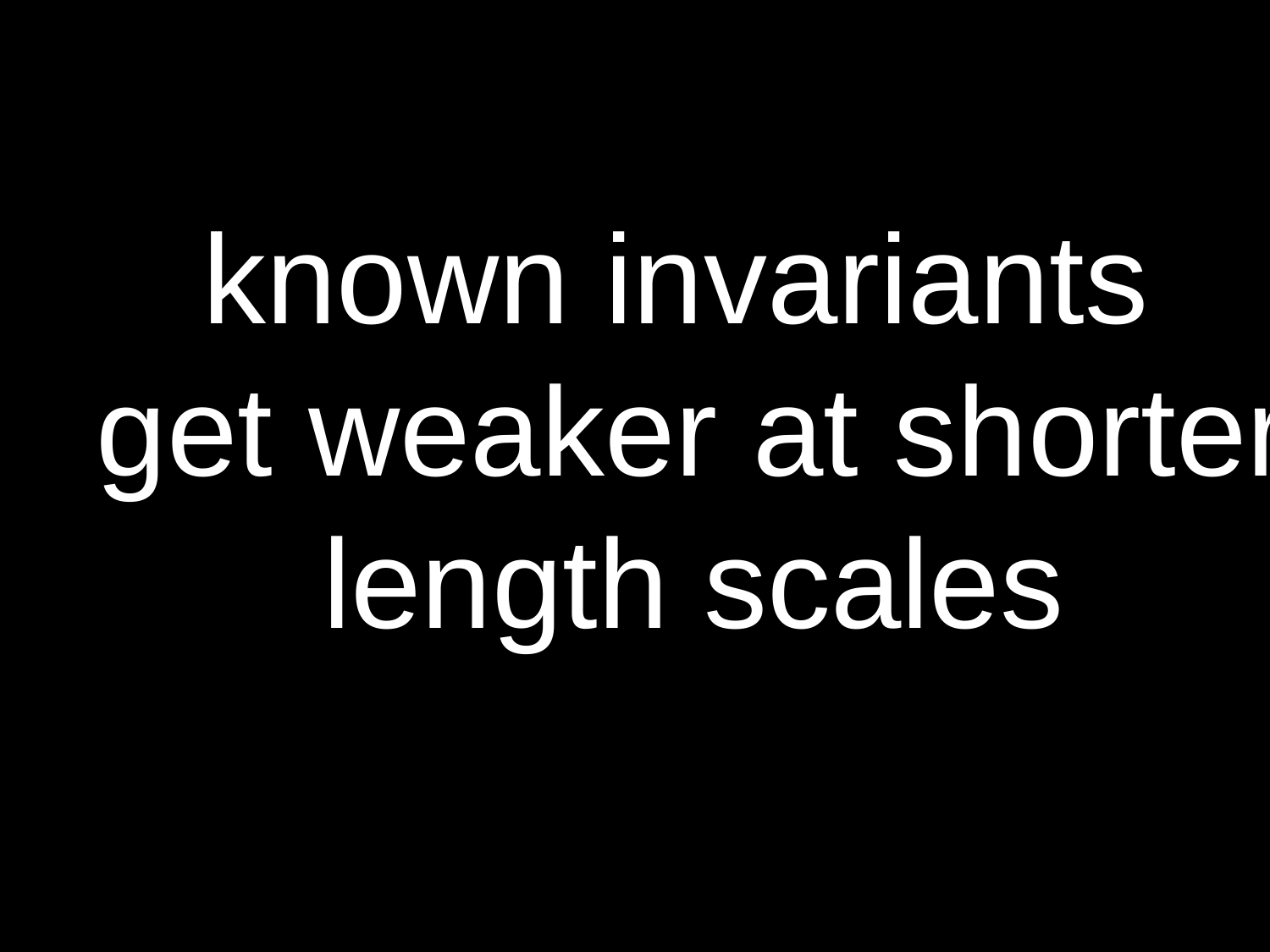

known invariants
get weaker at shorter
length scales